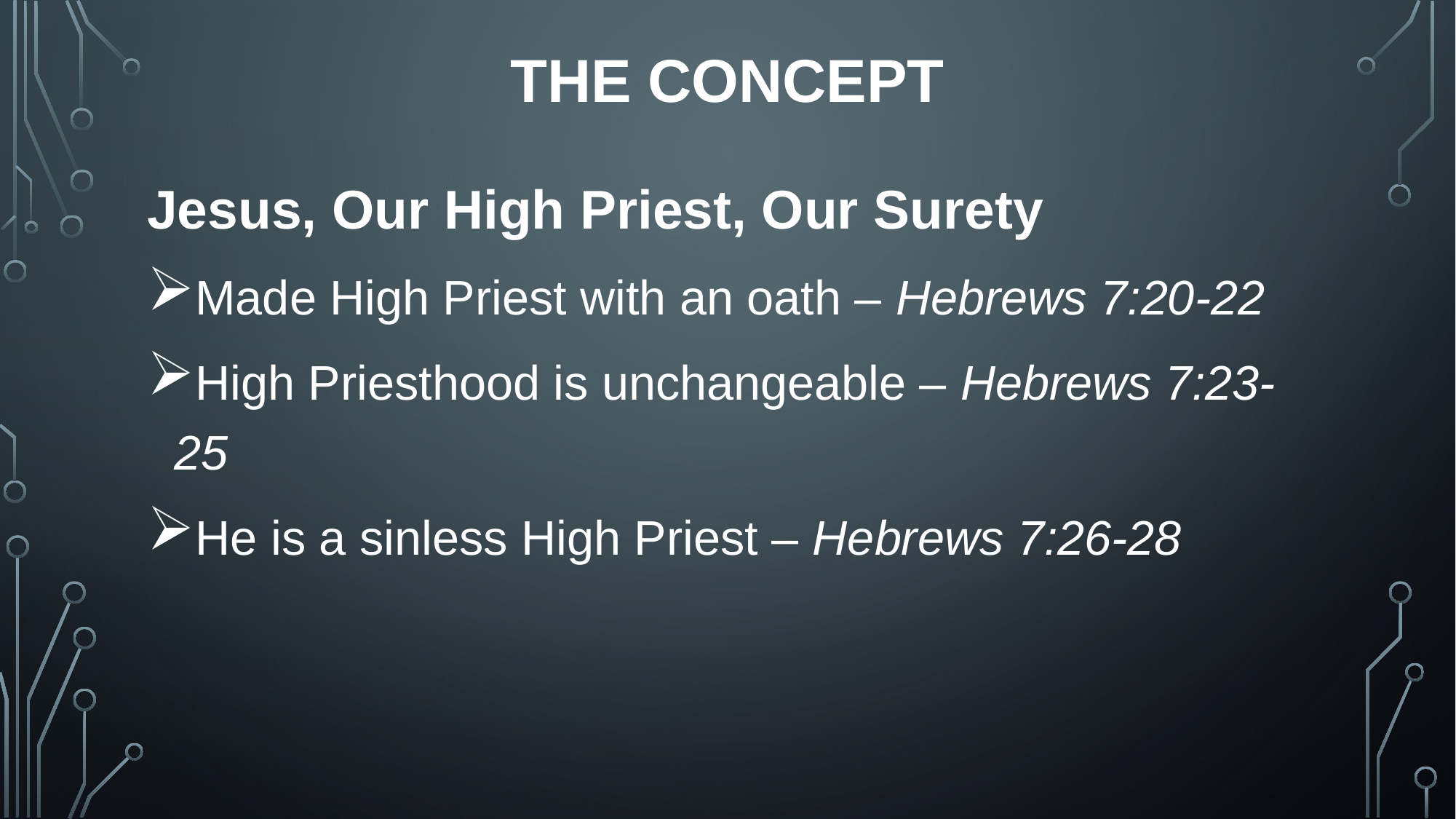

# The Concept
Jesus, Our High Priest, Our Surety
Made High Priest with an oath – Hebrews 7:20-22
High Priesthood is unchangeable – Hebrews 7:23-25
He is a sinless High Priest – Hebrews 7:26-28